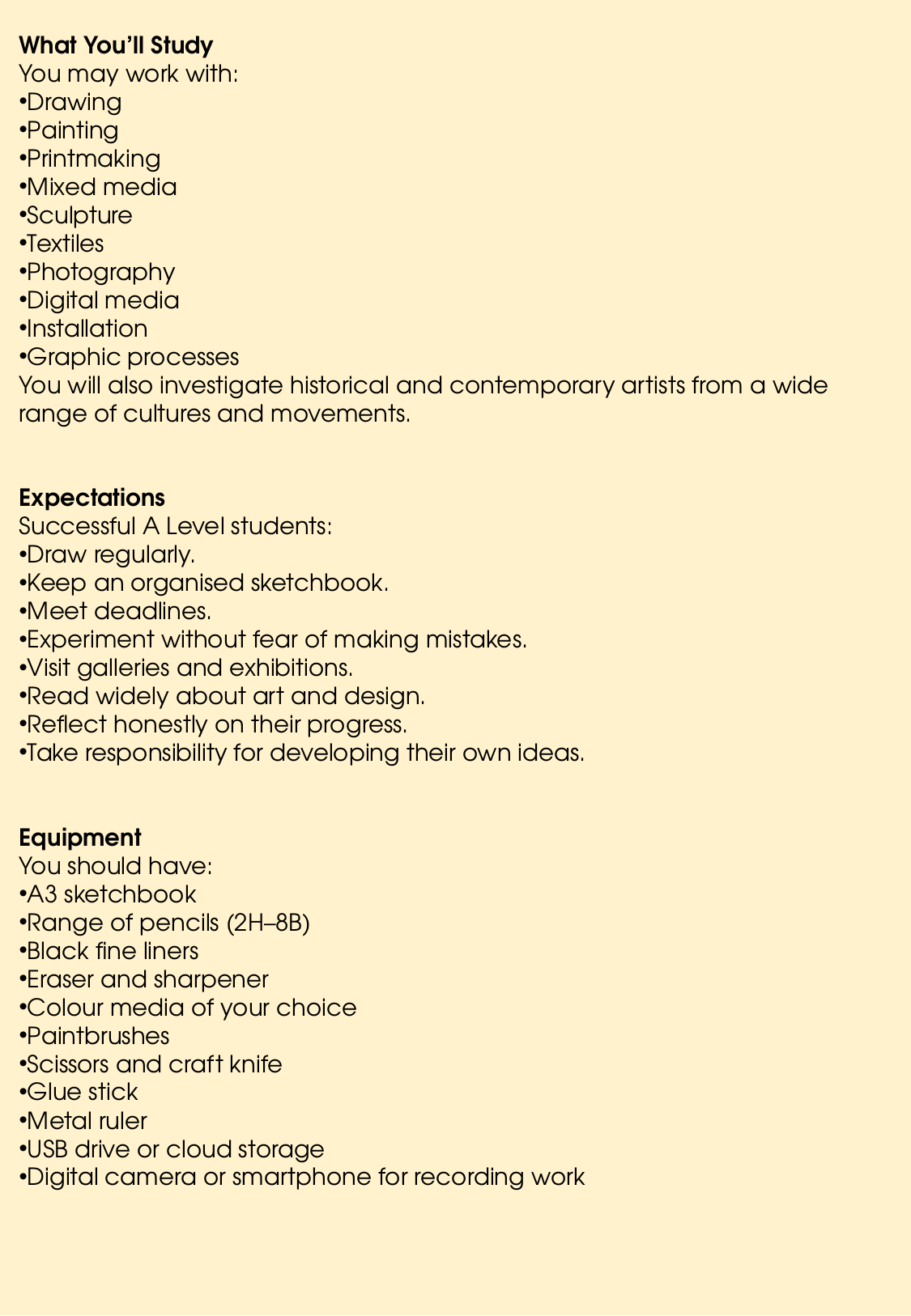

What You’ll Study
You may work with:
Drawing
Painting
Printmaking
Mixed media
Sculpture
Textiles
Photography
Digital media
Installation
Graphic processes
You will also investigate historical and contemporary artists from a wide range of cultures and movements.

Expectations
Successful A Level students:
Draw regularly.
Keep an organised sketchbook.
Meet deadlines.
Experiment without fear of making mistakes.
Visit galleries and exhibitions.
Read widely about art and design.
Reflect honestly on their progress.
Take responsibility for developing their own ideas.

Equipment
You should have:
A3 sketchbook
Range of pencils (2H–8B)
Black fine liners
Eraser and sharpener
Colour media of your choice
Paintbrushes
Scissors and craft knife
Glue stick
Metal ruler
USB drive or cloud storage
Digital camera or smartphone for recording work